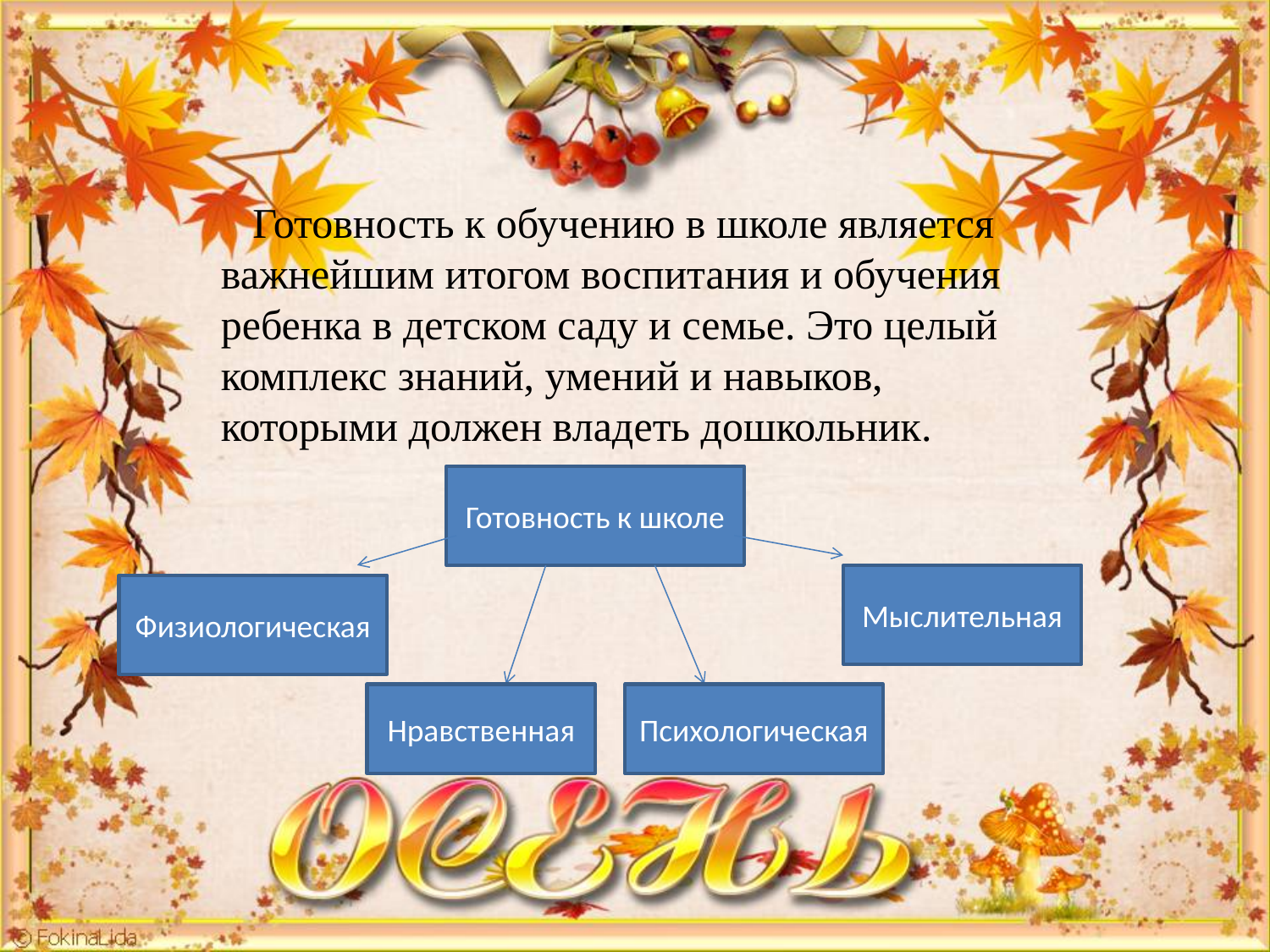

Готовность к обучению в школе является важнейшим итогом воспитания и обучения ребенка в детском саду и семье. Это целый комплекс знаний, умений и навыков, которыми должен владеть дошкольник.
Готовность к школе
Мыслительная
Физиологическая
Нравственная
Психологическая